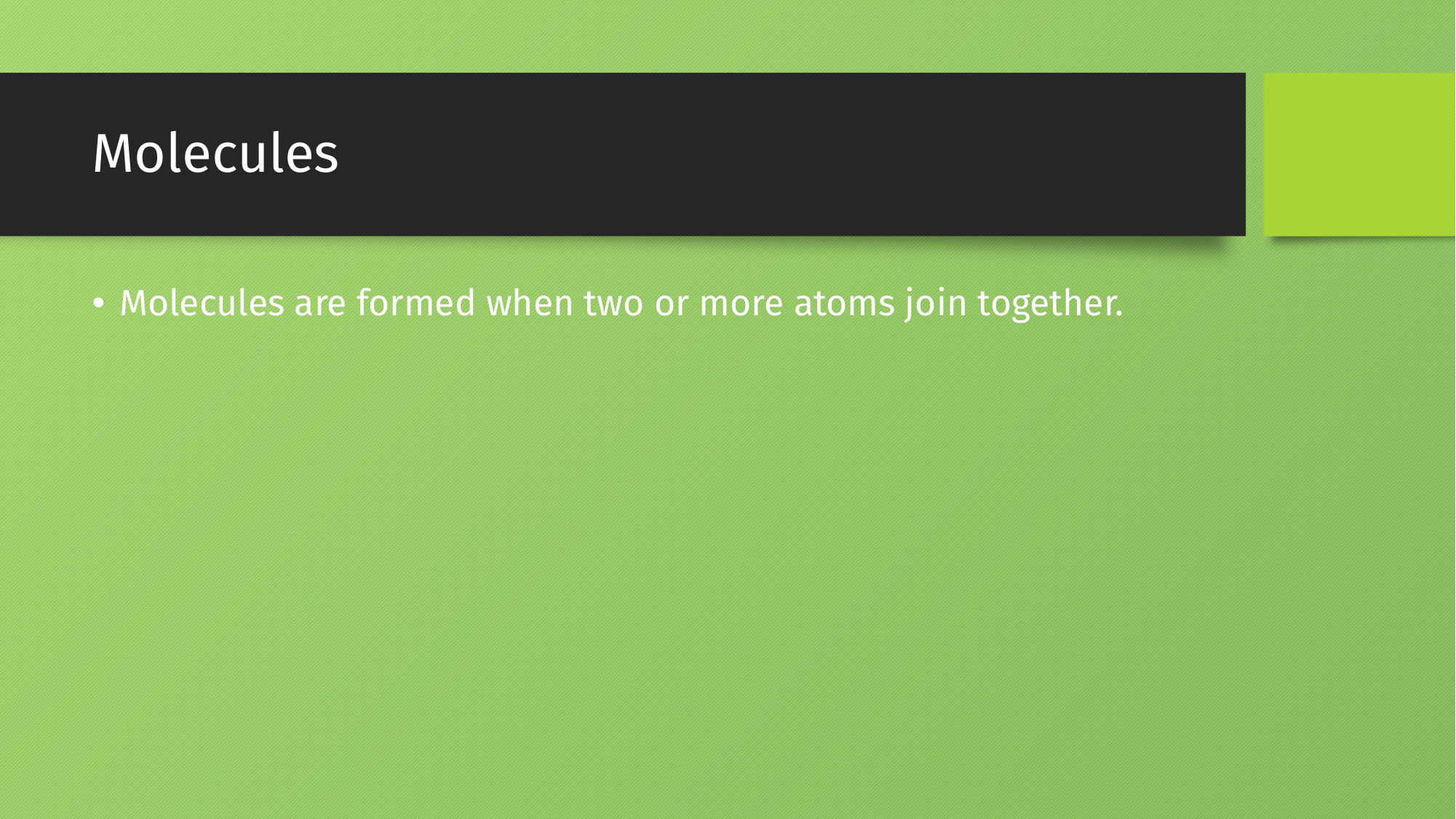

# Molecules
Molecules are formed when two or more atoms join together.